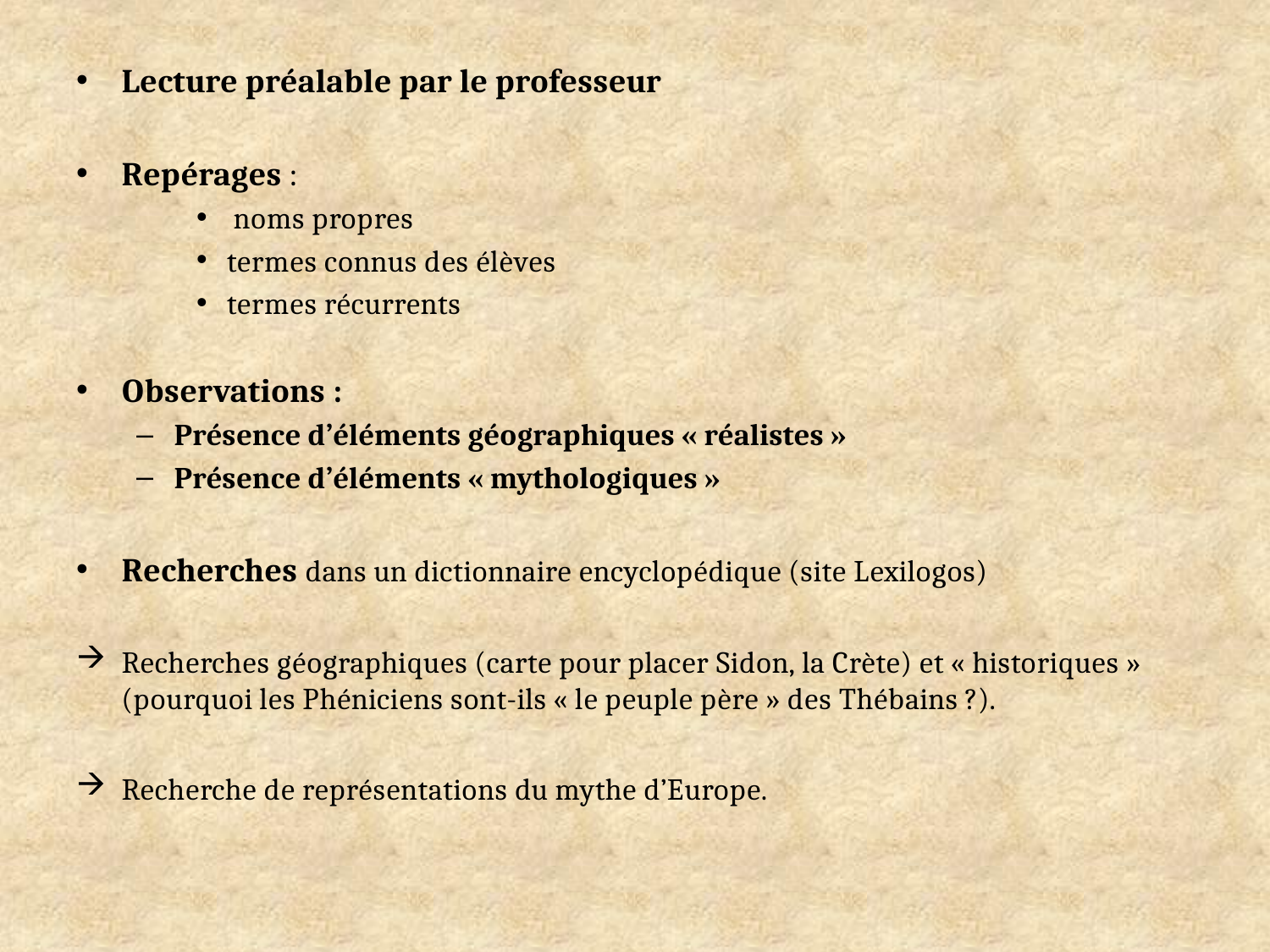

Lecture préalable par le professeur

Repérages :
 noms propres
termes connus des élèves
termes récurrents

Observations :
Présence d’éléments géographiques « réalistes »
Présence d’éléments « mythologiques »

Recherches dans un dictionnaire encyclopédique (site Lexilogos)

Recherches géographiques (carte pour placer Sidon, la Crète) et « historiques » (pourquoi les Phéniciens sont-ils « le peuple père » des Thébains ?).

Recherche de représentations du mythe d’Europe.